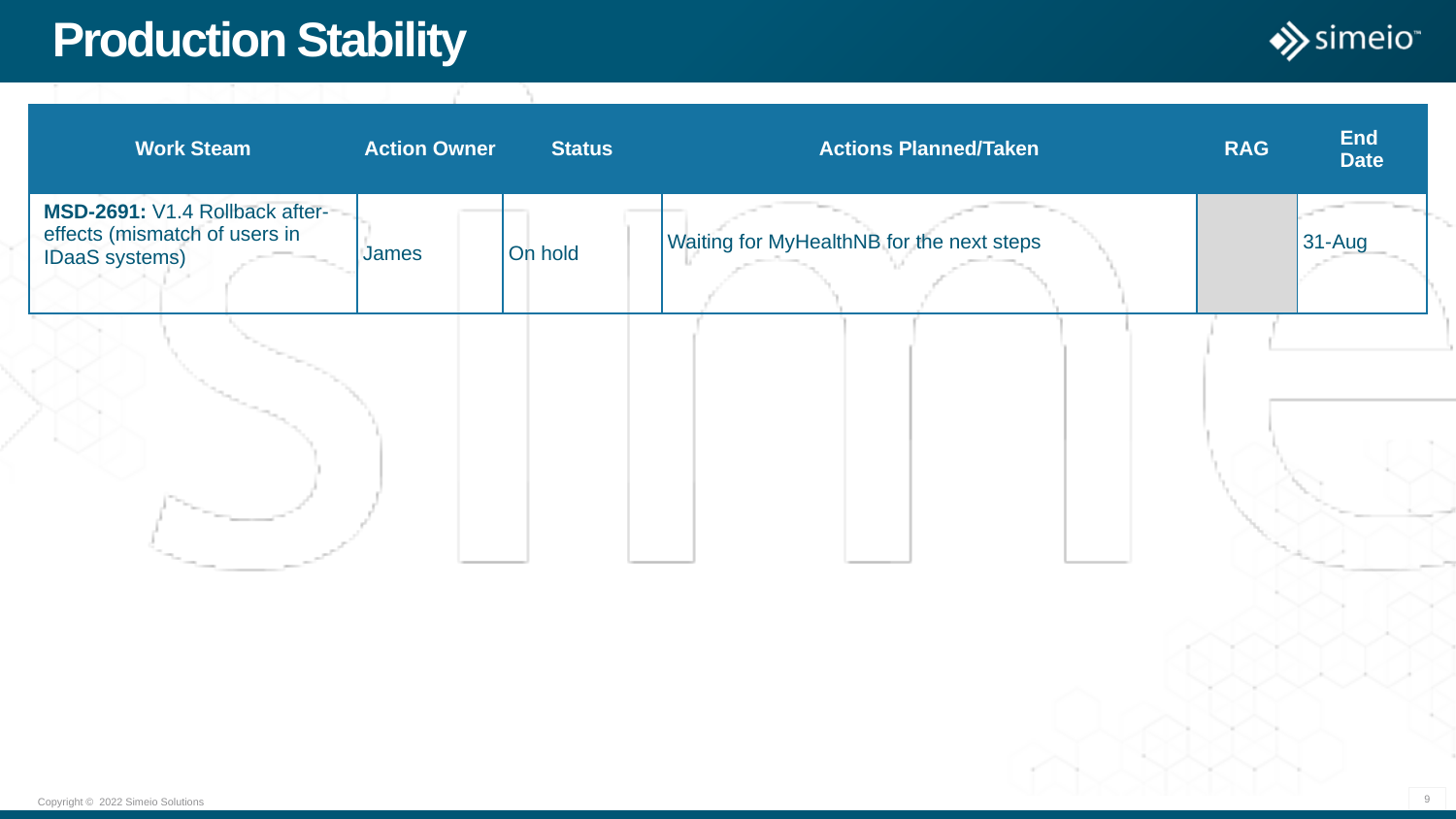

# Production Stability
| Work Steam | Action Owner | Status | Actions Planned/Taken | RAG | End Date |
| --- | --- | --- | --- | --- | --- |
| MSD-2691: V1.4 Rollback after-effects (mismatch of users in IDaaS systems) | James | On hold | Waiting for MyHealthNB for the next steps |  | 31-Aug |
9
Copyright ©  2022 Simeio Solutions